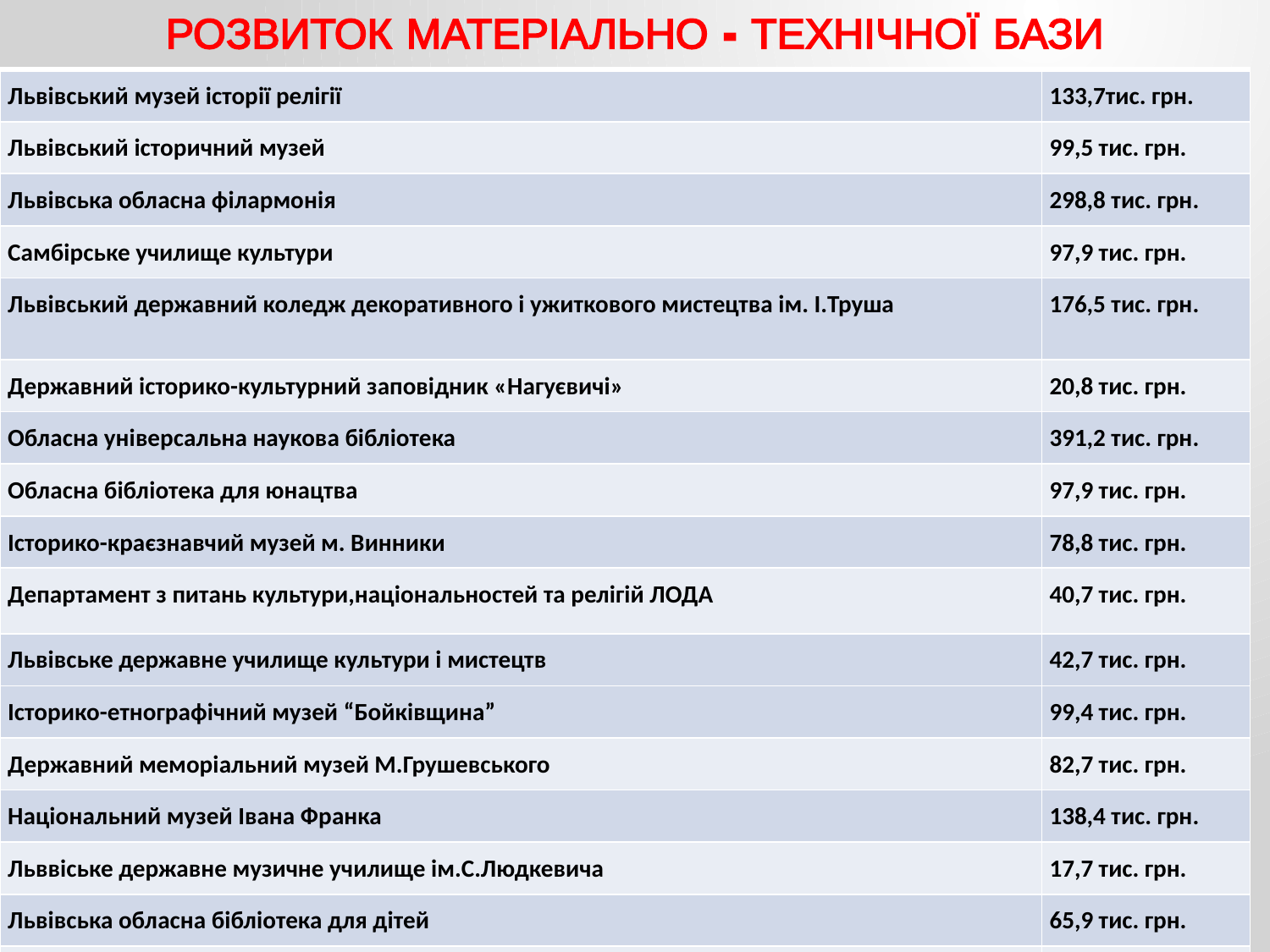

РОЗВИТОК МАТЕРІАЛЬНО - ТЕХНІЧНОЇ БАЗИ
| Львівський музей історії релігії | 133,7тис. грн. |
| --- | --- |
| Львівський історичний музей | 99,5 тис. грн. |
| Львівська обласна філармонія | 298,8 тис. грн. |
| Самбірське училище культури | 97,9 тис. грн. |
| Львівський державний коледж декоративного і ужиткового мистецтва ім. І.Труша | 176,5 тис. грн. |
| Державний історико-культурний заповідник «Нагуєвичі» | 20,8 тис. грн. |
| Обласна універсальна наукова бібліотека | 391,2 тис. грн. |
| Обласна бібліотека для юнацтва | 97,9 тис. грн. |
| Історико-краєзнавчий музей м. Винники | 78,8 тис. грн. |
| Департамент з питань культури,національностей та релігій ЛОДА | 40,7 тис. грн. |
| Львівське державне училище культури і мистецтв | 42,7 тис. грн. |
| Історико-етнографічний музей “Бойківщина” | 99,4 тис. грн. |
| Державний меморіальний музей М.Грушевського | 82,7 тис. грн. |
| Національний музей Івана Франка | 138,4 тис. грн. |
| Льввіське державне музичне училище ім.С.Людкевича | 17,7 тис. грн. |
| Львівська обласна бібліотека для дітей | 65,9 тис. грн. |
| Львівський обласний академічний театр ляльок | 500,0 тис. грн. |